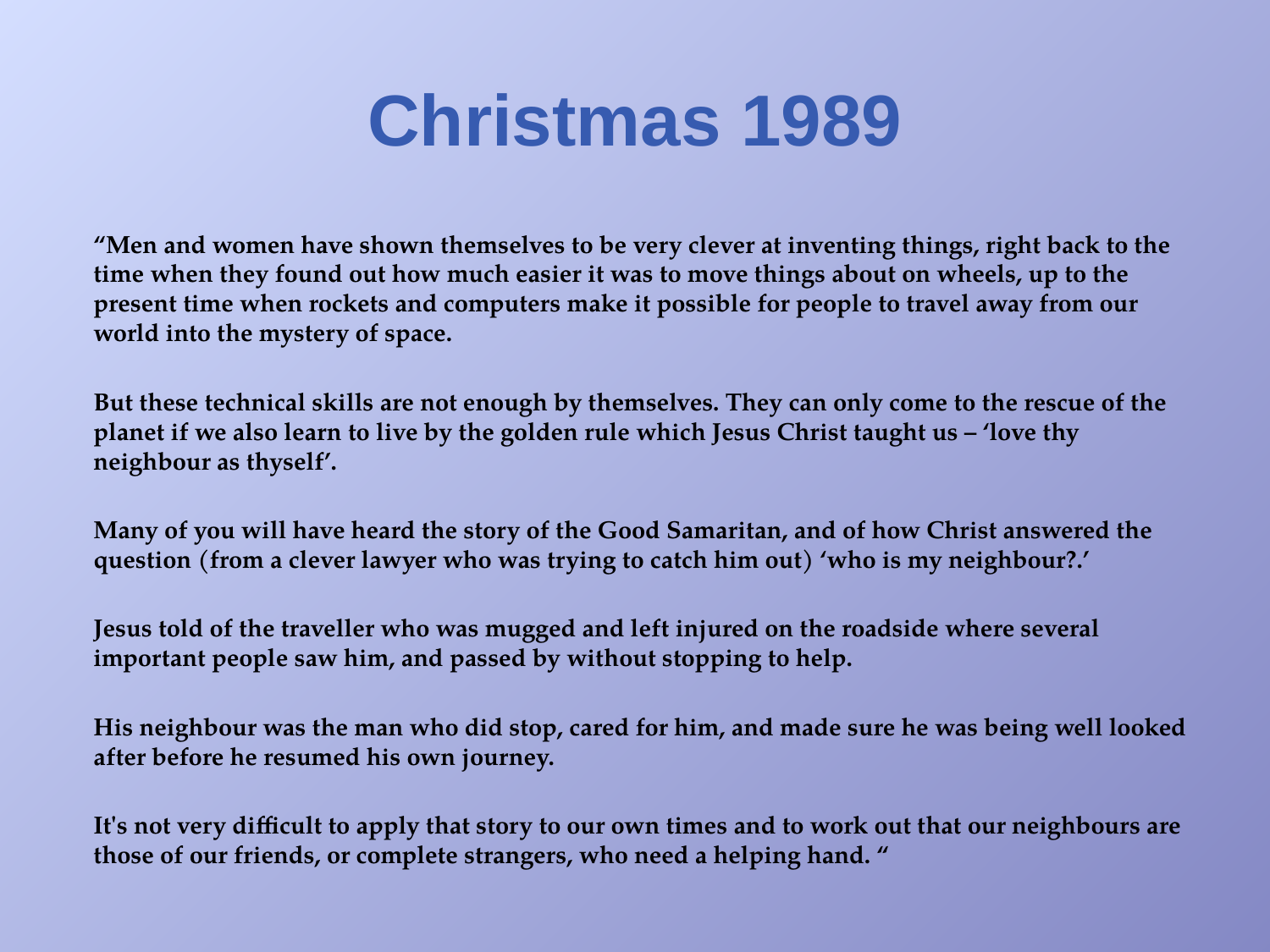

# Christmas 1989
“Men and women have shown themselves to be very clever at inventing things, right back to the time when they found out how much easier it was to move things about on wheels, up to the present time when rockets and computers make it possible for people to travel away from our world into the mystery of space.

But these technical skills are not enough by themselves. They can only come to the rescue of the planet if we also learn to live by the golden rule which Jesus Christ taught us – ‘love thy neighbour as thyself’.

Many of you will have heard the story of the Good Samaritan, and of how Christ answered the question (from a clever lawyer who was trying to catch him out) ‘who is my neighbour?.’

Jesus told of the traveller who was mugged and left injured on the roadside where several important people saw him, and passed by without stopping to help.

His neighbour was the man who did stop, cared for him, and made sure he was being well looked after before he resumed his own journey.

It's not very difficult to apply that story to our own times and to work out that our neighbours are those of our friends, or complete strangers, who need a helping hand. “